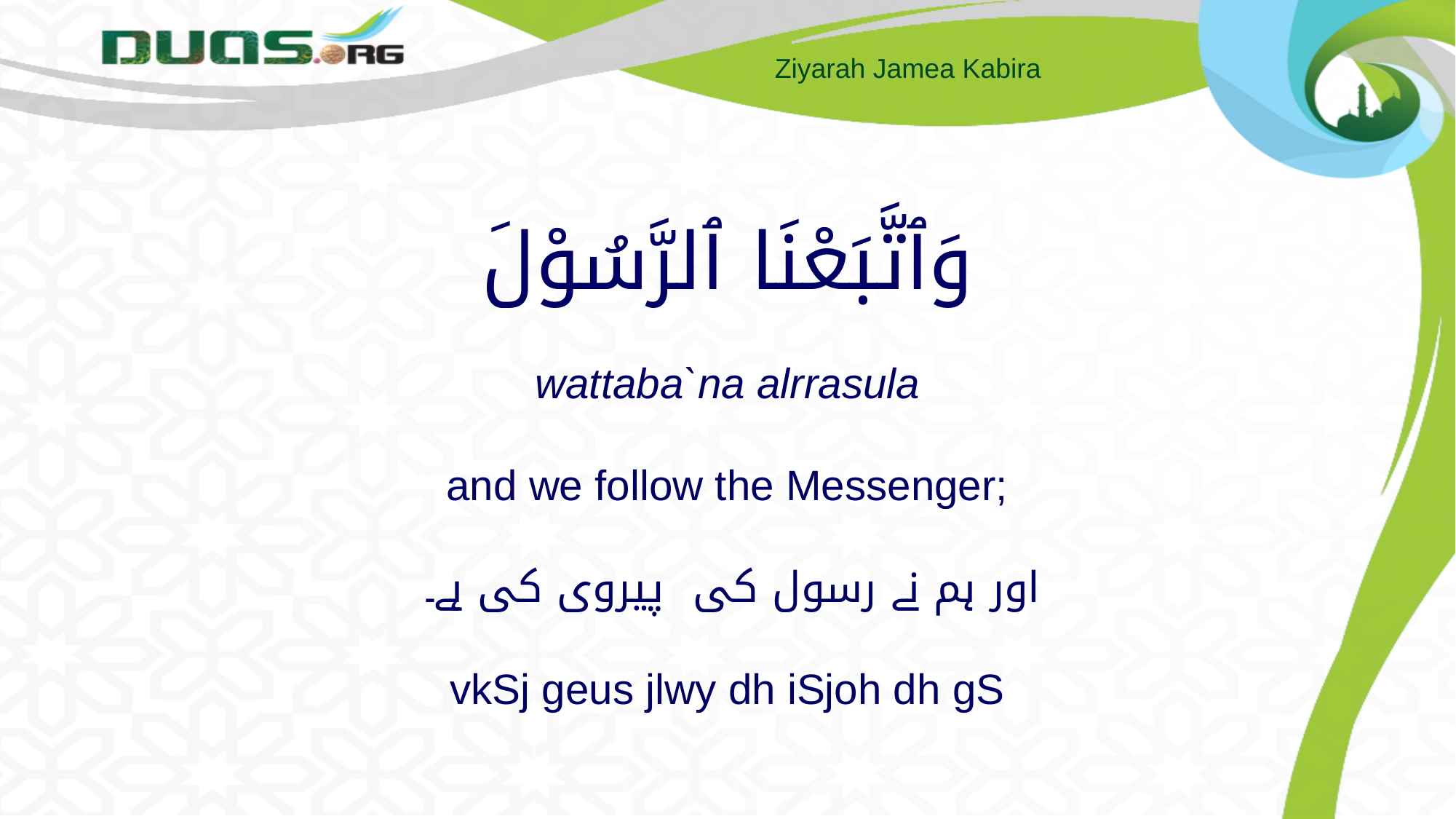

# وَٱتَّبَعْنَا ٱلرَّسُوْلَ wattaba`na alrrasula and we follow the Messenger;  اور ہم نے رسول کی  پیروی کی ہے۔ vkSj geus jlwy dh iSjoh dh gS